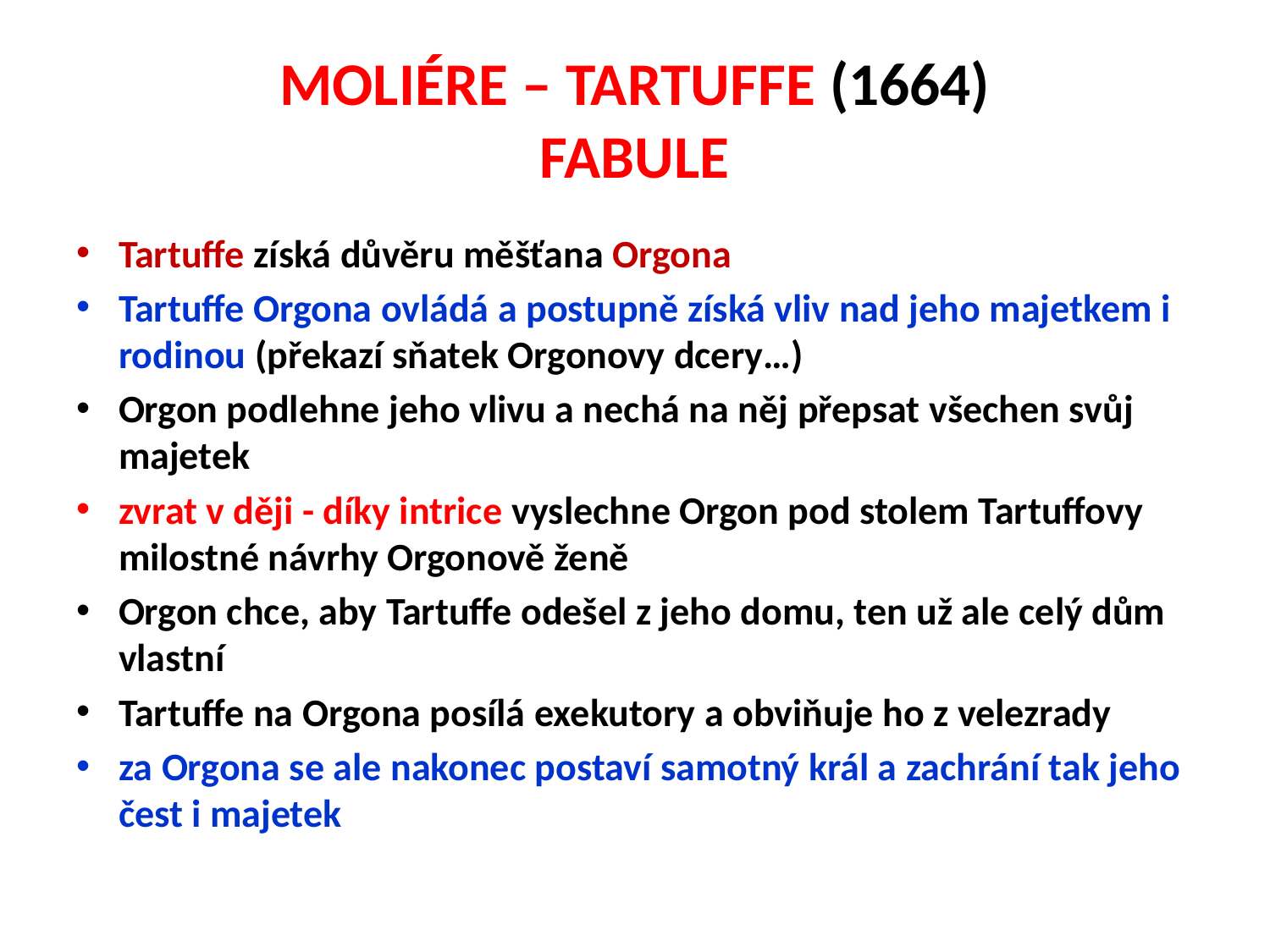

# MOLIÉRE – TARTUFFE (1664) FABULE
Tartuffe získá důvěru měšťana Orgona
Tartuffe Orgona ovládá a postupně získá vliv nad jeho majetkem i rodinou (překazí sňatek Orgonovy dcery…)
Orgon podlehne jeho vlivu a nechá na něj přepsat všechen svůj majetek
zvrat v ději - díky intrice vyslechne Orgon pod stolem Tartuffovy milostné návrhy Orgonově ženě
Orgon chce, aby Tartuffe odešel z jeho domu, ten už ale celý dům vlastní
Tartuffe na Orgona posílá exekutory a obviňuje ho z velezrady
za Orgona se ale nakonec postaví samotný král a zachrání tak jeho čest i majetek